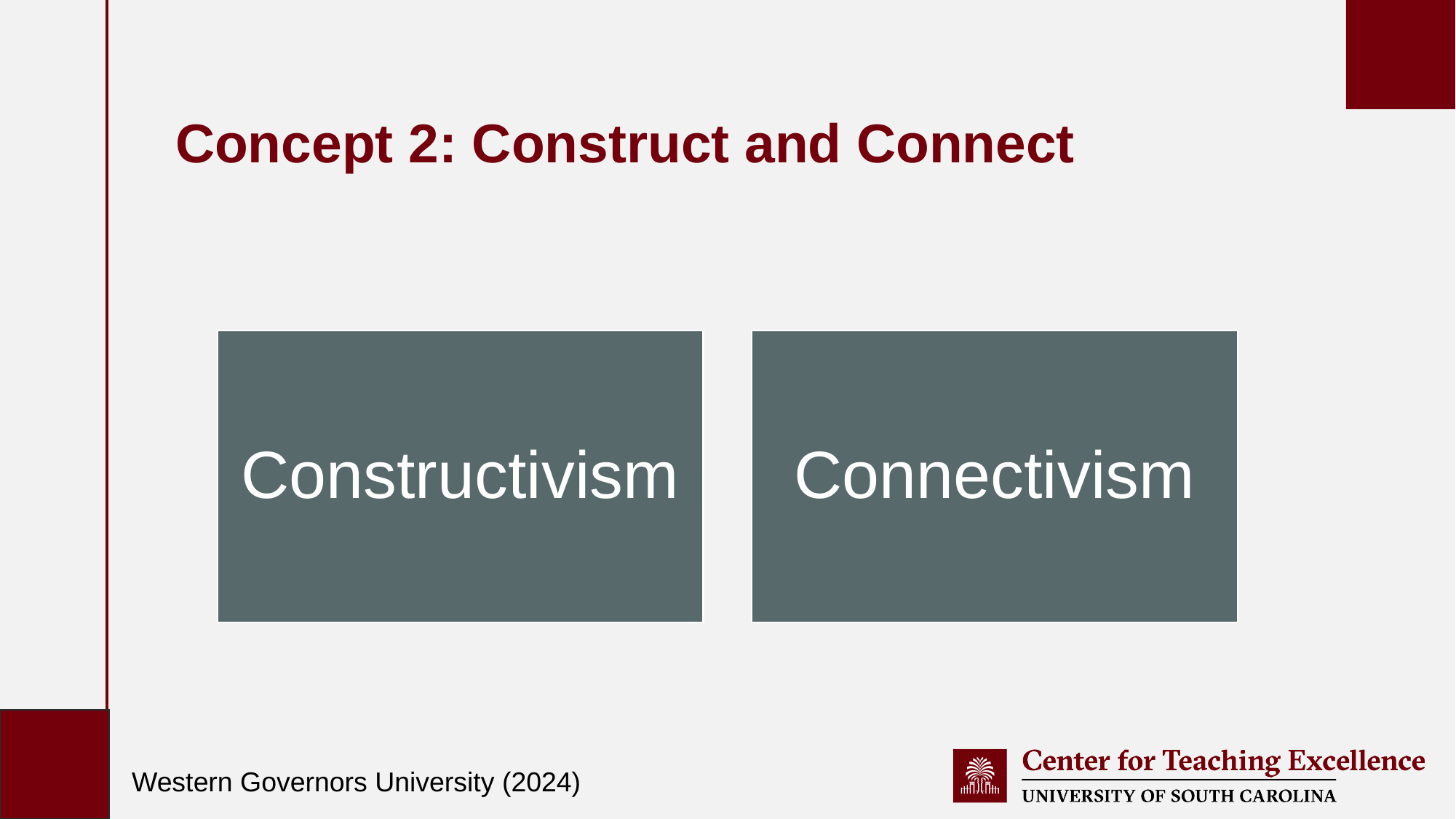

# Concept 2: Construct and Connect
Constructivism
Connectivism
Western Governors University (2024)